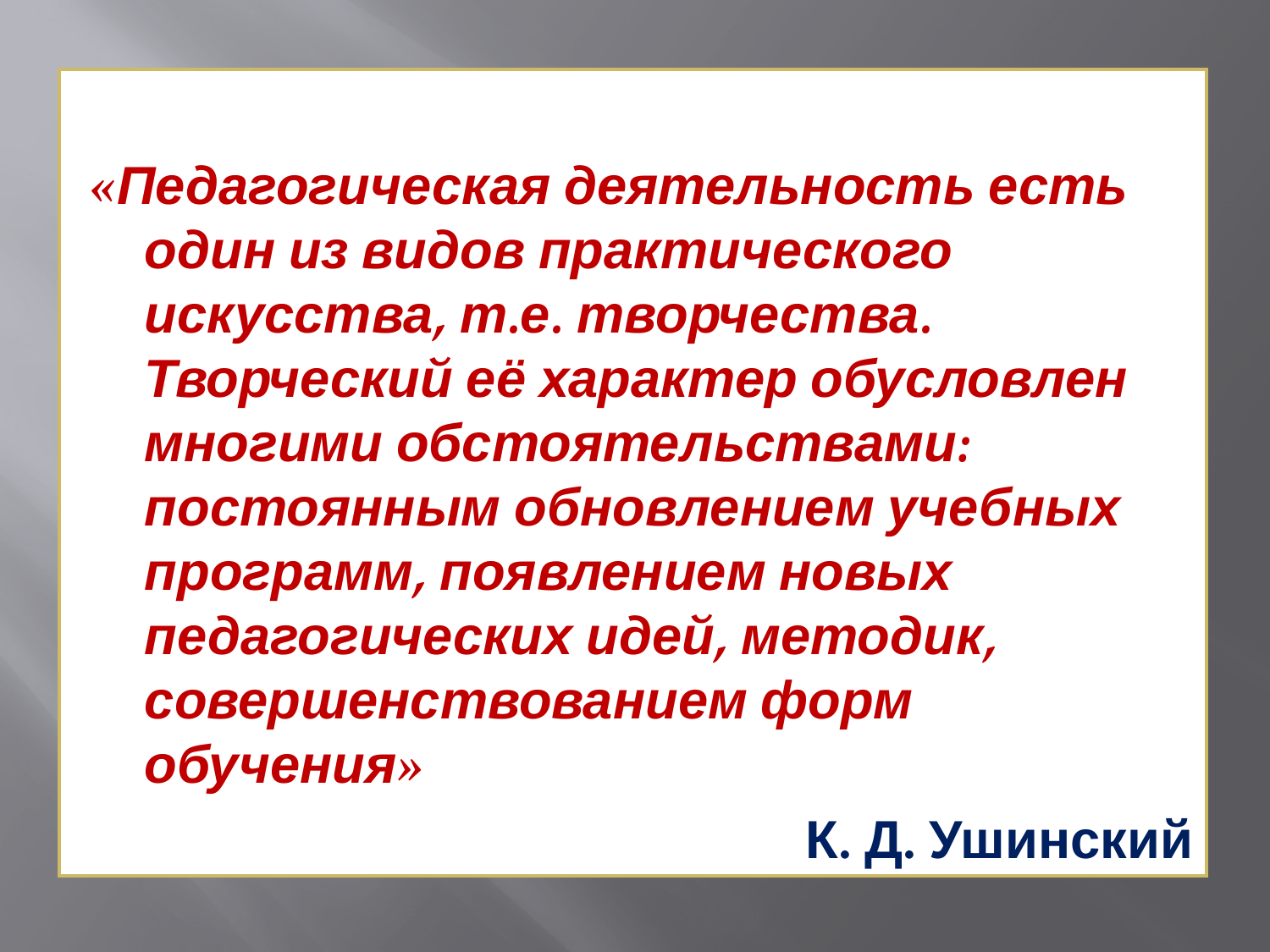

«Педагогическая деятельность есть один из видов практического искусства, т.е. творчества. Творческий её характер обусловлен многими обстоятельствами: постоянным обновлением учебных программ, появлением новых педагогических идей, методик, совершенствованием форм обучения»
К. Д. Ушинский